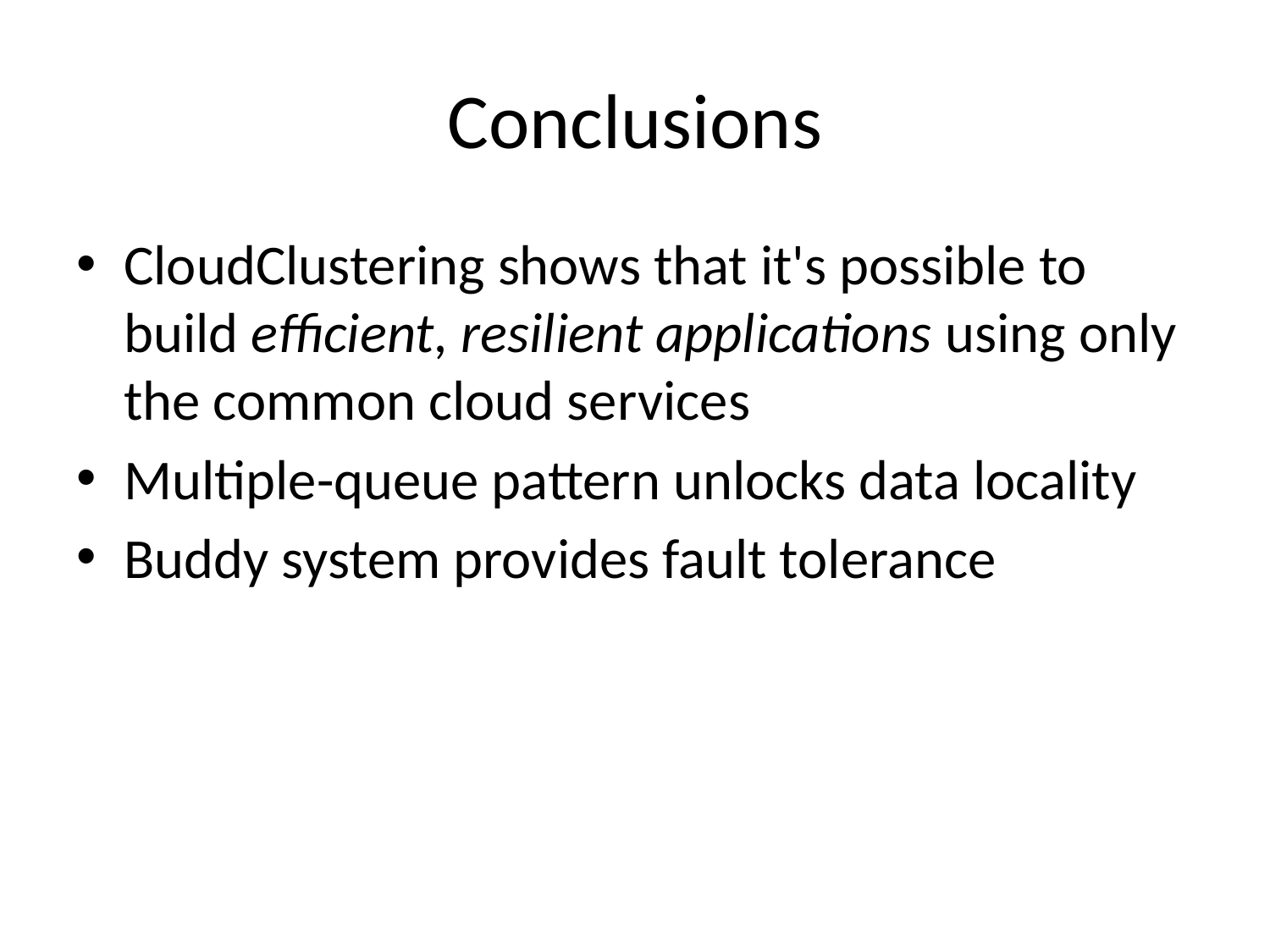

# Conclusions
CloudClustering shows that it's possible to build efficient, resilient applications using only the common cloud services
Multiple-queue pattern unlocks data locality
Buddy system provides fault tolerance